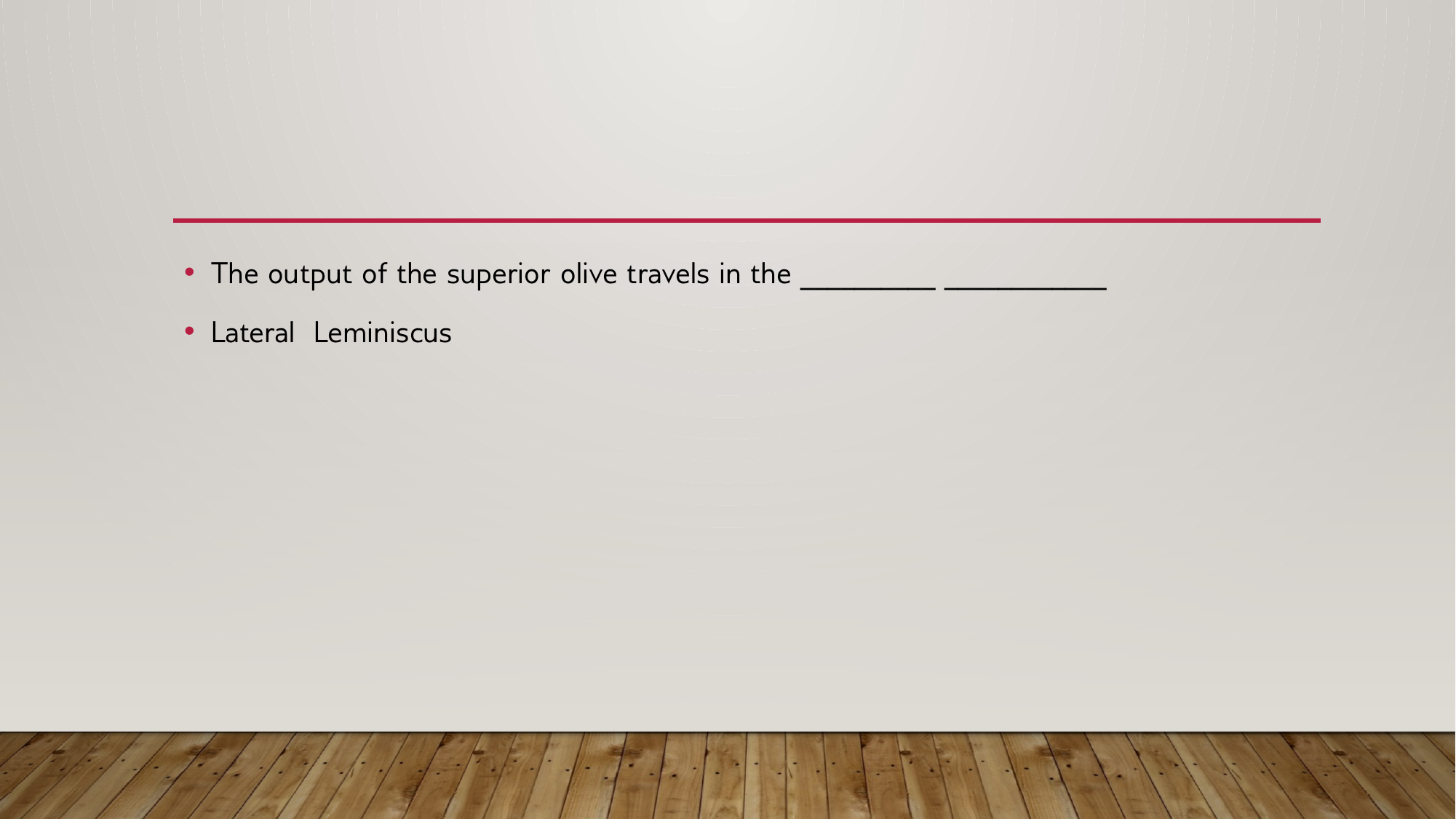

#
The output of the superior olive travels in the __________ ____________
Lateral  Leminiscus